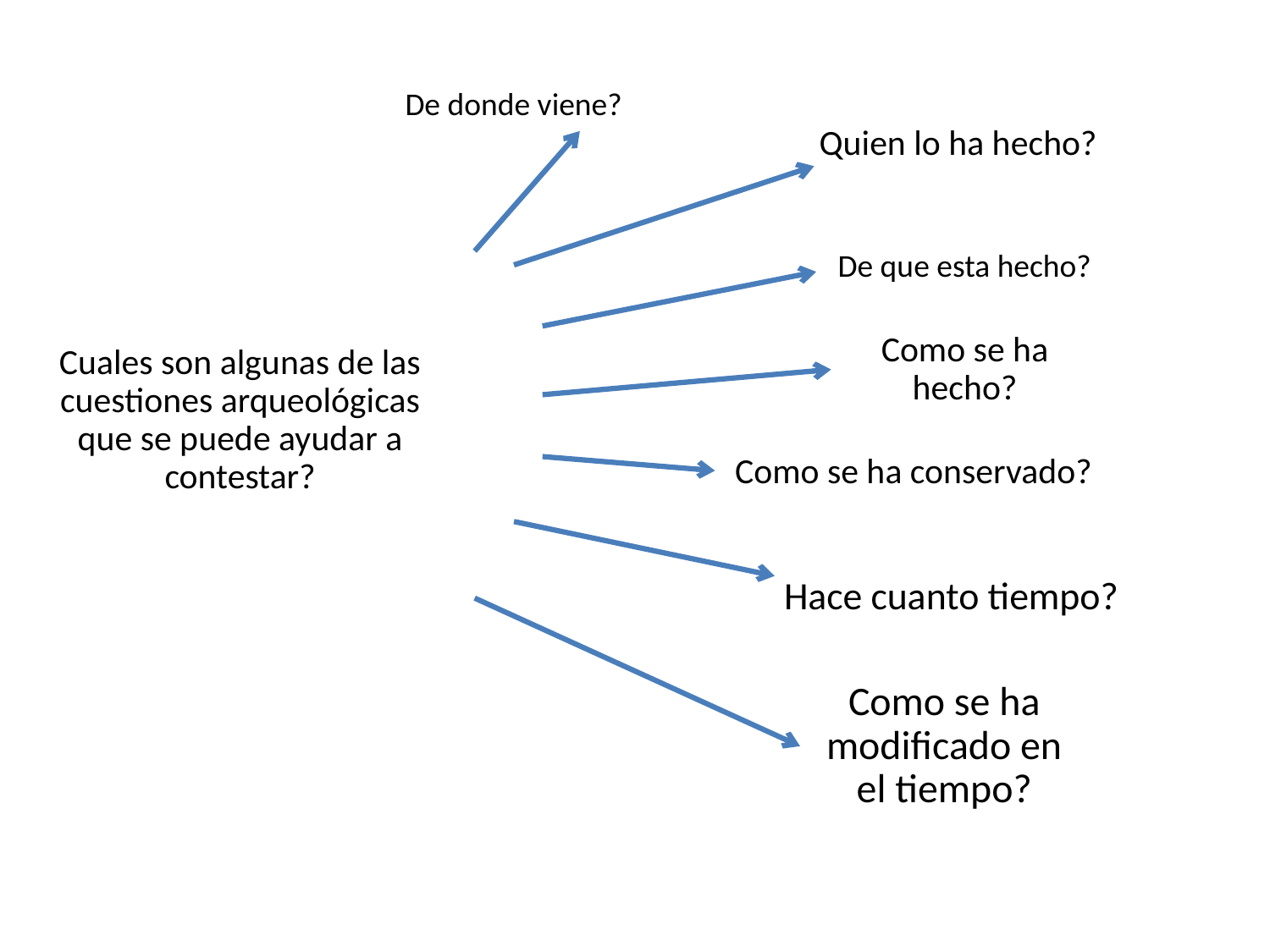

Quien lo ha hecho?

De donde viene?

Cuales son algunas de las cuestiones arqueológicas que se puede ayudar a contestar?
De que esta hecho?

Como se ha hecho?
Como se ha conservado?

Hace cuanto tiempo?

Como se ha modificado en el tiempo?